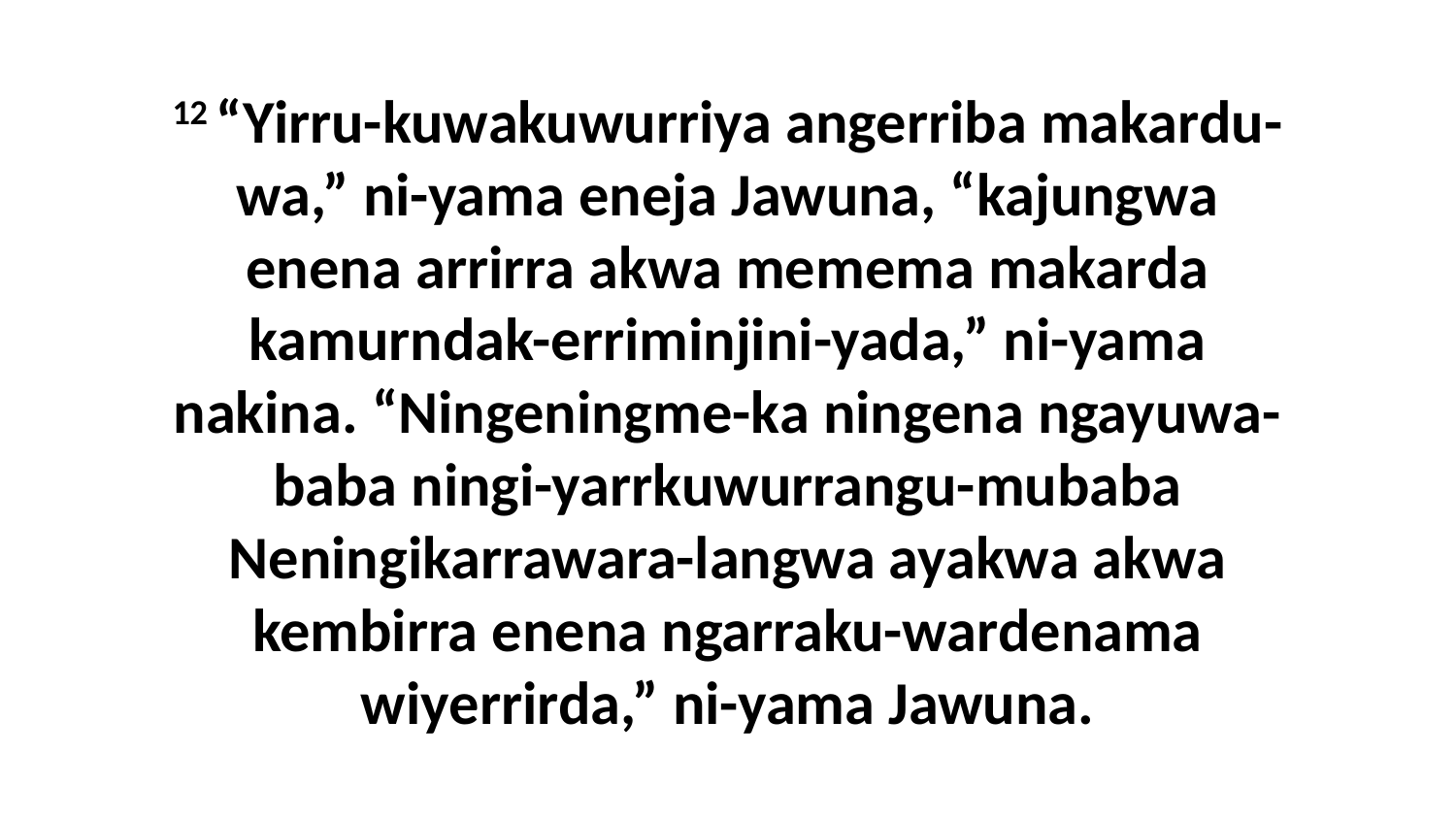

12 “Yirru-kuwakuwurriya angerriba makardu-wa,” ni-yama eneja Jawuna, “kajungwa enena arrirra akwa memema makarda kamurndak-erriminjini-yada,” ni-yama nakina. “Ningeningme-ka ningena ngayuwa-baba ningi-yarrkuwurrangu-mubaba Neningikarrawara-langwa ayakwa akwa kembirra enena ngarraku-wardenama wiyerrirda,” ni-yama Jawuna.